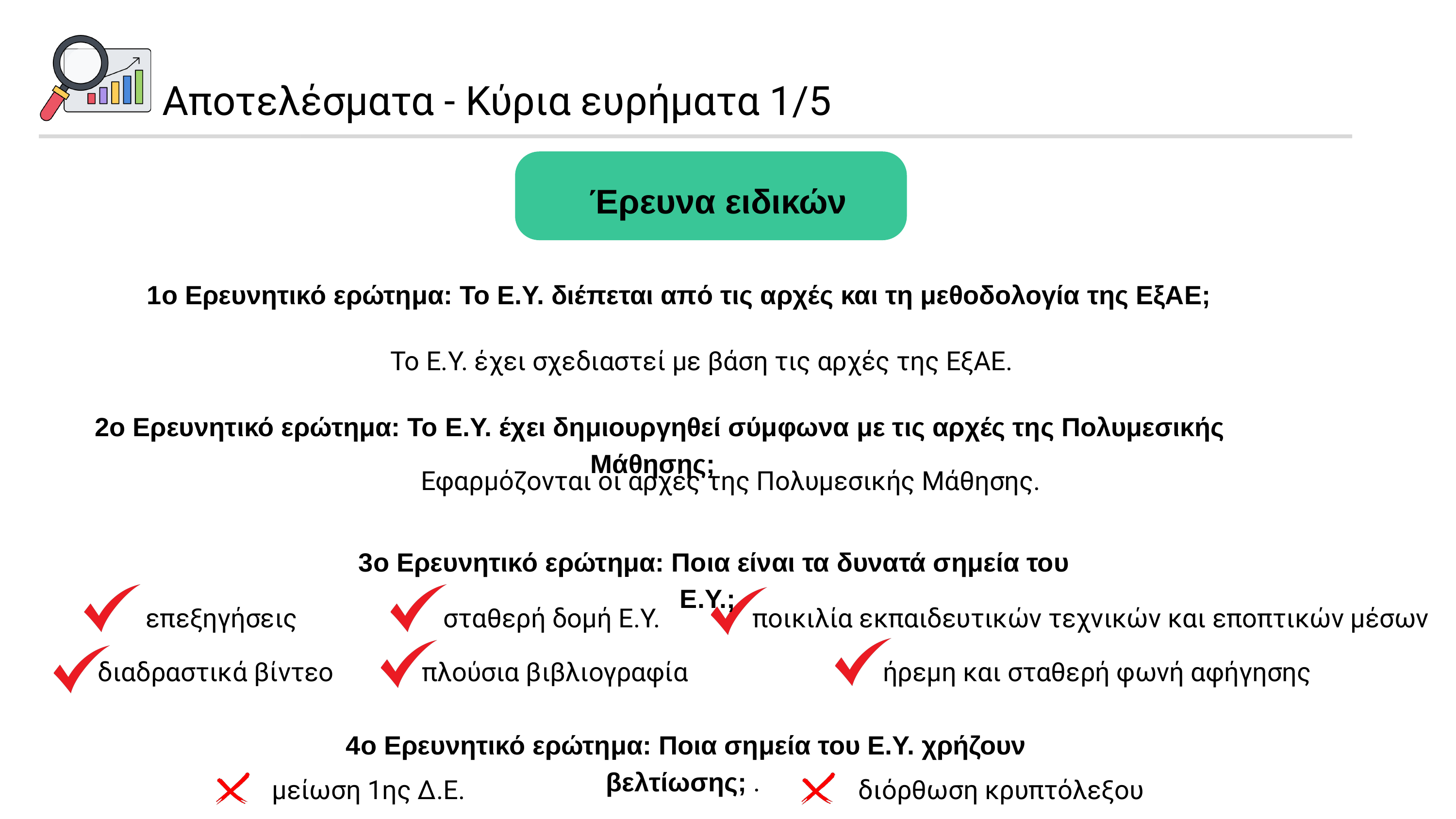

Αποτελέσματα - Κύρια ευρήματα 1/5

Έρευνα ειδικών
1ο Ερευνητικό ερώτημα: Το Ε.Υ. διέπεται από τις αρχές και τη μεθοδολογία της ΕξΑΕ;
Το Ε.Υ. έχει σχεδιαστεί με βάση τις αρχές της ΕξΑΕ.
 2ο Ερευνητικό ερώτημα: Το Ε.Υ. έχει δημιουργηθεί σύμφωνα με τις αρχές της Πολυμεσικής Μάθησης;
Εφαρμόζονται οι αρχές της Πολυμεσικής Μάθησης.
 3ο Ερευνητικό ερώτημα: Ποια είναι τα δυνατά σημεία του Ε.Υ.;

επεξηγήσεις
σταθερή δομή Ε.Υ.
ποικιλία εκπαιδευτικών τεχνικών και εποπτικών μέσων

διαδραστικά βίντεο
πλούσια βιβλιογραφία
ήρεμη και σταθερή φωνή αφήγησης
 4ο Ερευνητικό ερώτημα: Ποια σημεία του Ε.Υ. χρήζουν βελτίωσης; .
μείωση 1ης Δ.Ε.
διόρθωση κρυπτόλεξου